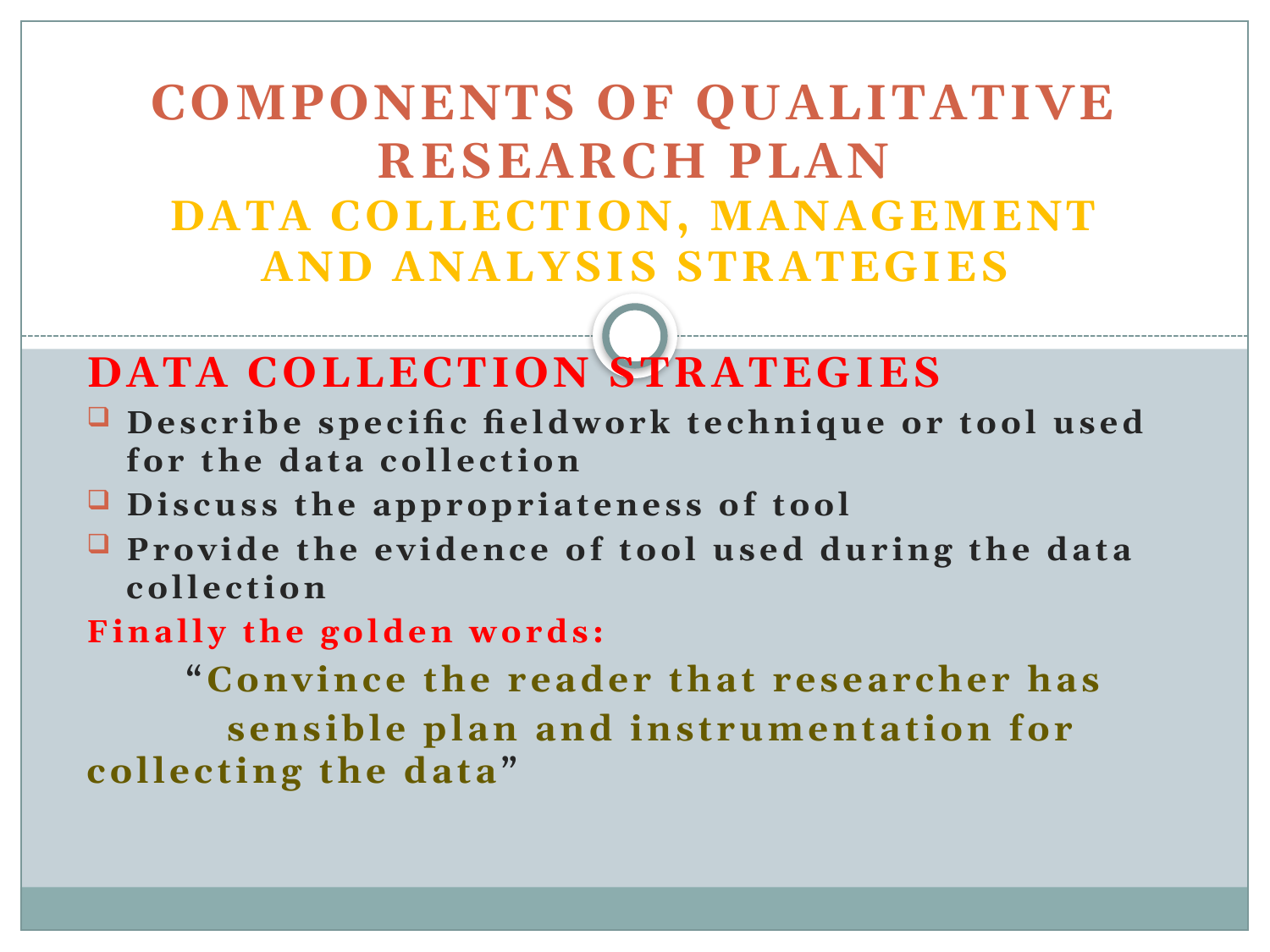

# Components of Qualitative Research Plan Data Collection, management and analysis strategies
Data Collection strategies
Describe specific fieldwork technique or tool used for the data collection
Discuss the appropriateness of tool
Provide the evidence of tool used during the data collection
Finally the golden words:
        “Convince the reader that researcher has
	 sensible plan and instrumentation for 	collecting the data”